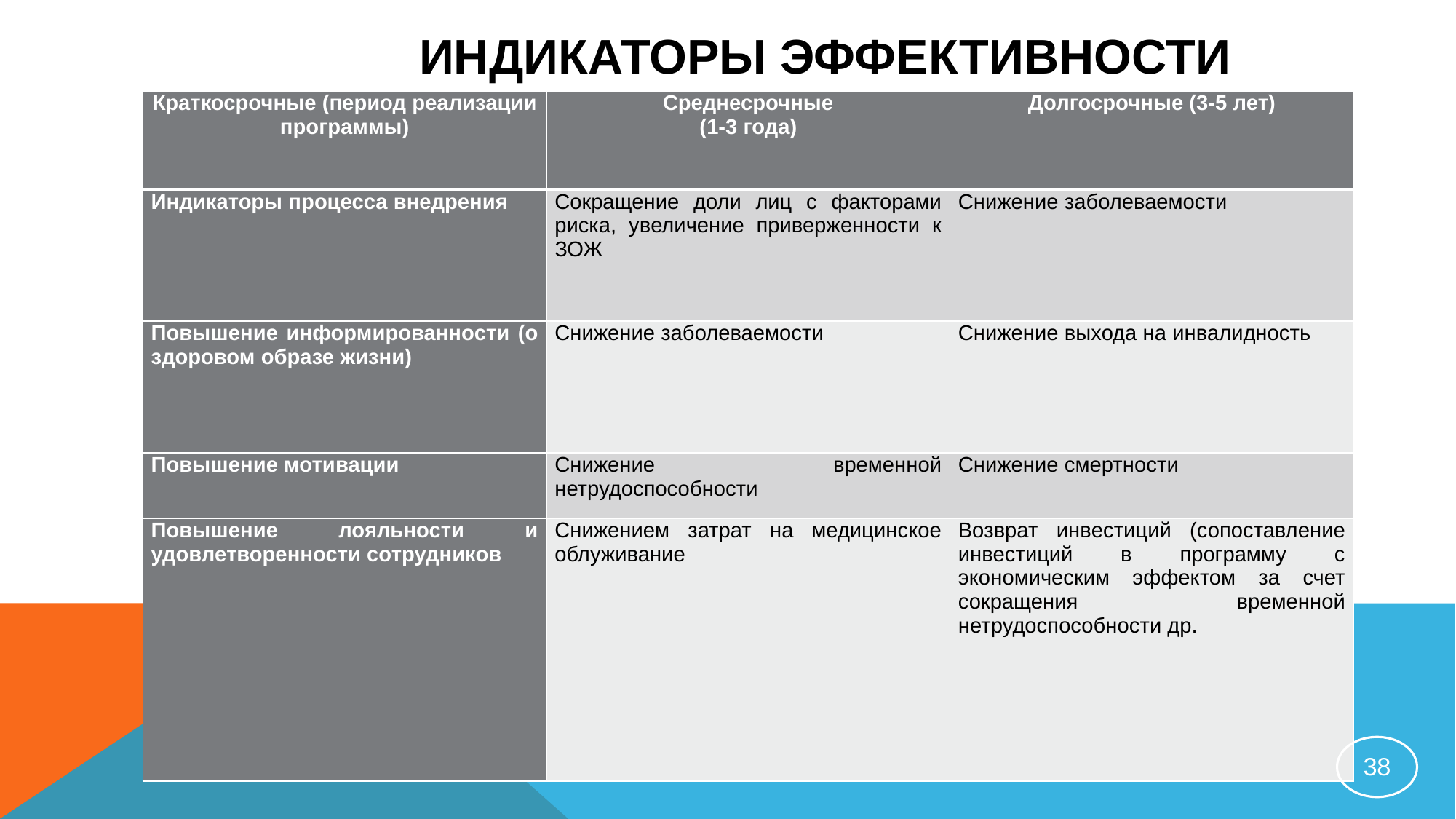

# ИНДИКАТОРЫ ЭФФЕКТИВНОСТИ
| Краткосрочные (период реализации программы) | Среднесрочные (1-3 года) | Долгосрочные (3-5 лет) |
| --- | --- | --- |
| Индикаторы процесса внедрения | Сокращение доли лиц с факторами риска, увеличение приверженности к ЗОЖ | Снижение заболеваемости |
| Повышение информированности (о здоровом образе жизни) | Снижение заболеваемости | Снижение выхода на инвалидность |
| Повышение мотивации | Снижение временной нетрудоспособности | Снижение смертности |
| Повышение лояльности и удовлетворенности сотрудников | Снижением затрат на медицинское облуживание | Возврат инвестиций (сопоставление инвестиций в программу с экономическим эффектом за счет сокращения временной нетрудоспособности др. |
38